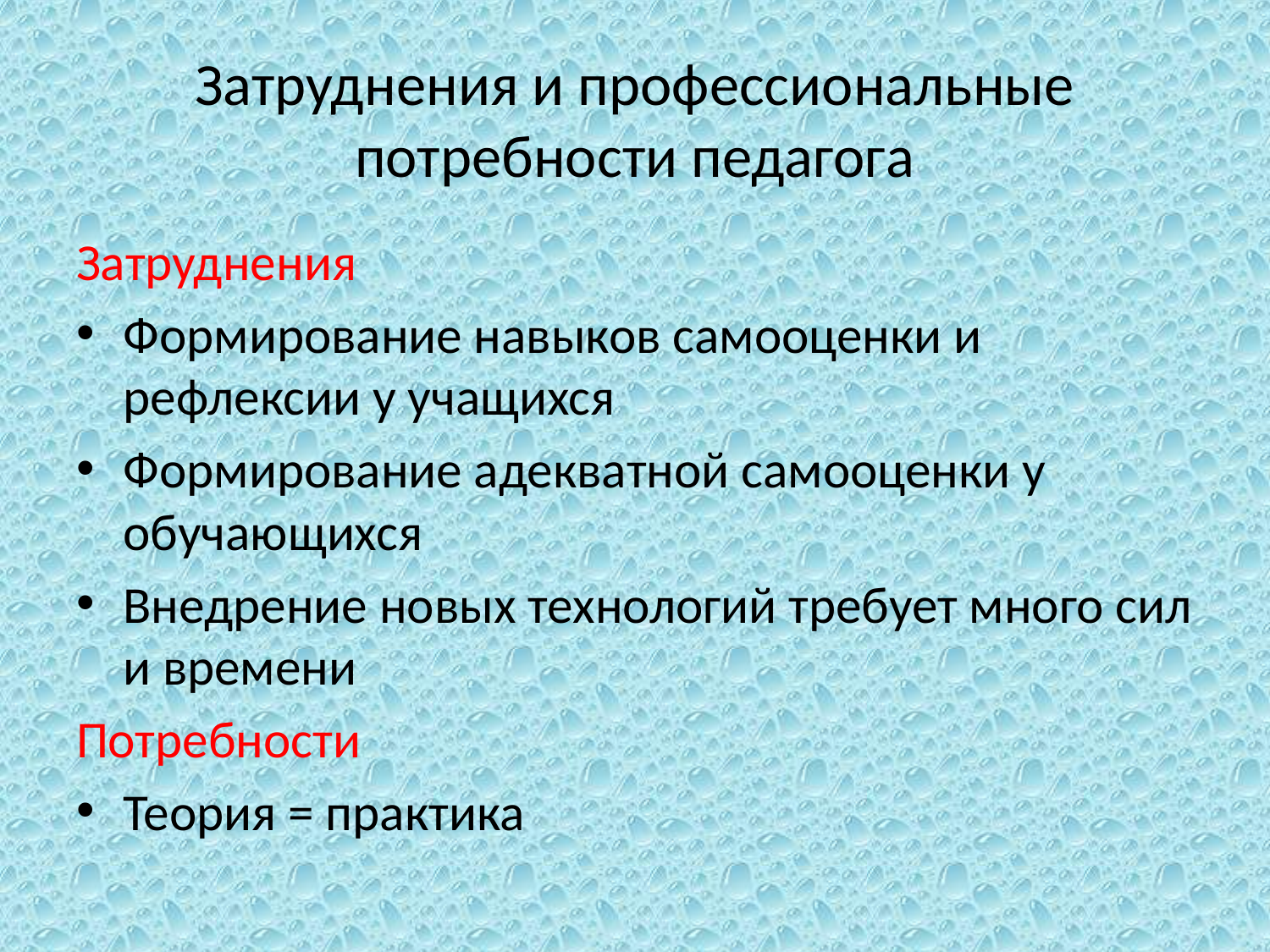

# Затруднения и профессиональные потребности педагога
Затруднения
Формирование навыков самооценки и рефлексии у учащихся
Формирование адекватной самооценки у обучающихся
Внедрение новых технологий требует много сил и времени
Потребности
Теория = практика